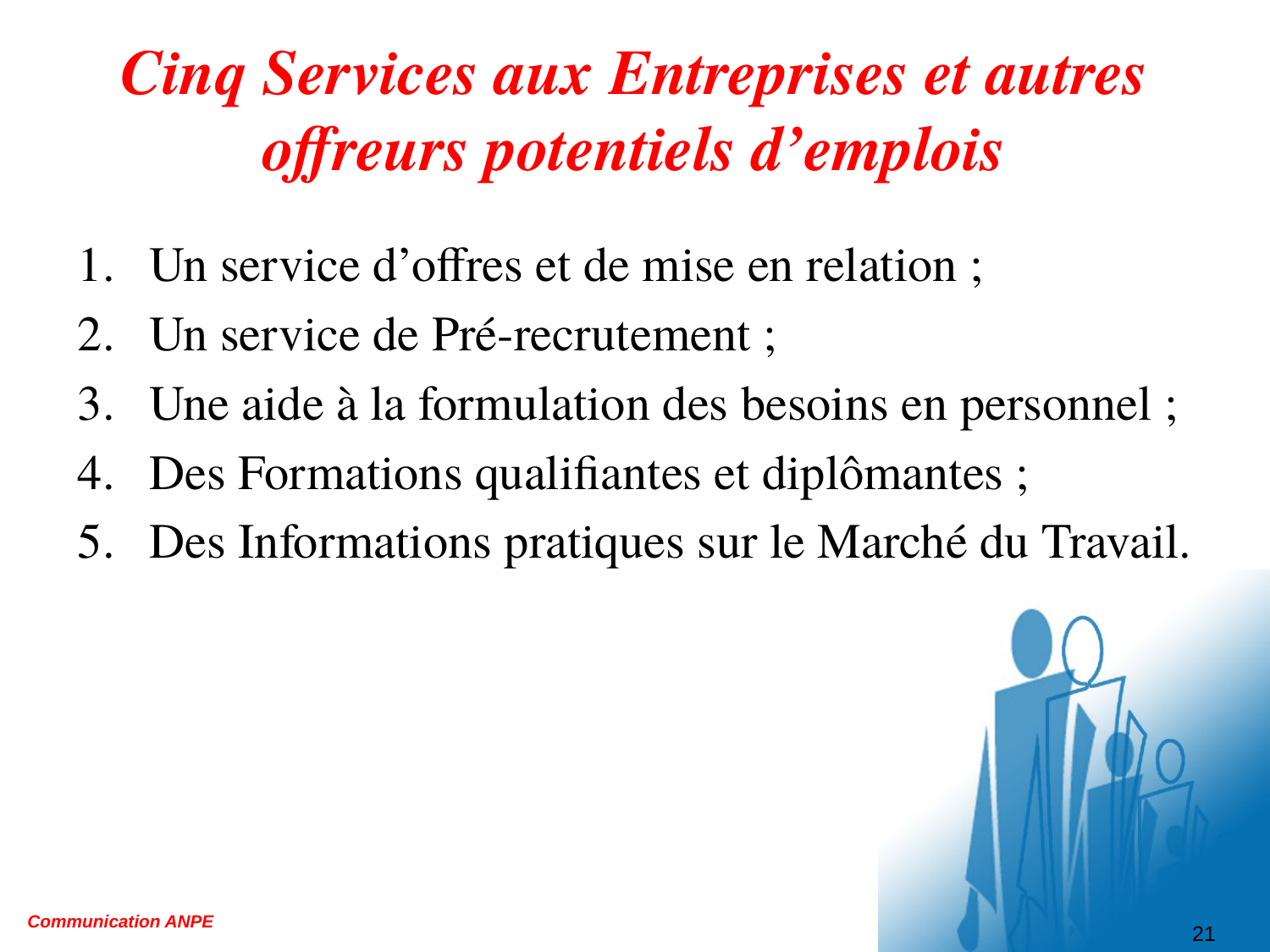

# Cinq Services aux Entreprises et autres offreurs potentiels d’emplois
Un service d’offres et de mise en relation ;
Un service de Pré-recrutement ;
Une aide à la formulation des besoins en personnel ;
Des Formations qualifiantes et diplômantes ;
Des Informations pratiques sur le Marché du Travail.